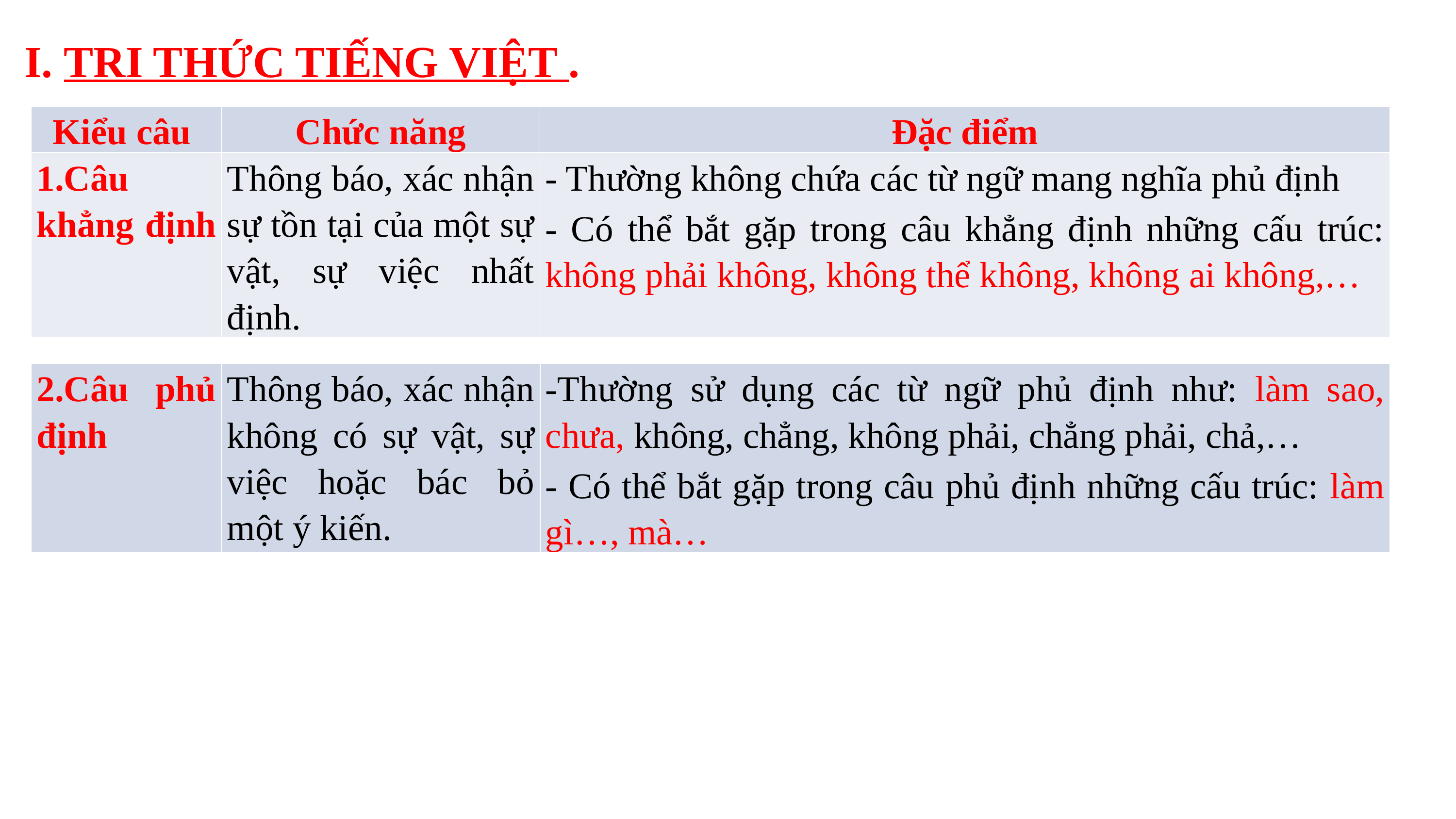

I. TRI THỨC TIẾNG VIỆT .
| Kiểu câu | Chức năng | Đặc điểm |
| --- | --- | --- |
| 1.Câu khẳng định | Thông báo, xác nhận sự tồn tại của một sự vật, sự việc nhất định. | - Thường không chứa các từ ngữ mang nghĩa phủ định - Có thể bắt gặp trong câu khẳng định những cấu trúc: không phải không, không thể không, không ai không,… |

| 2.Câu phủ định | Thông báo, xác nhận không có sự vật, sự việc hoặc bác bỏ một ý kiến. | -Thường sử dụng các từ ngữ phủ định như: làm sao, chưa, không, chẳng, không phải, chẳng phải, chả,… - Có thể bắt gặp trong câu phủ định những cấu trúc: làm gì…, mà… |
| --- | --- | --- |